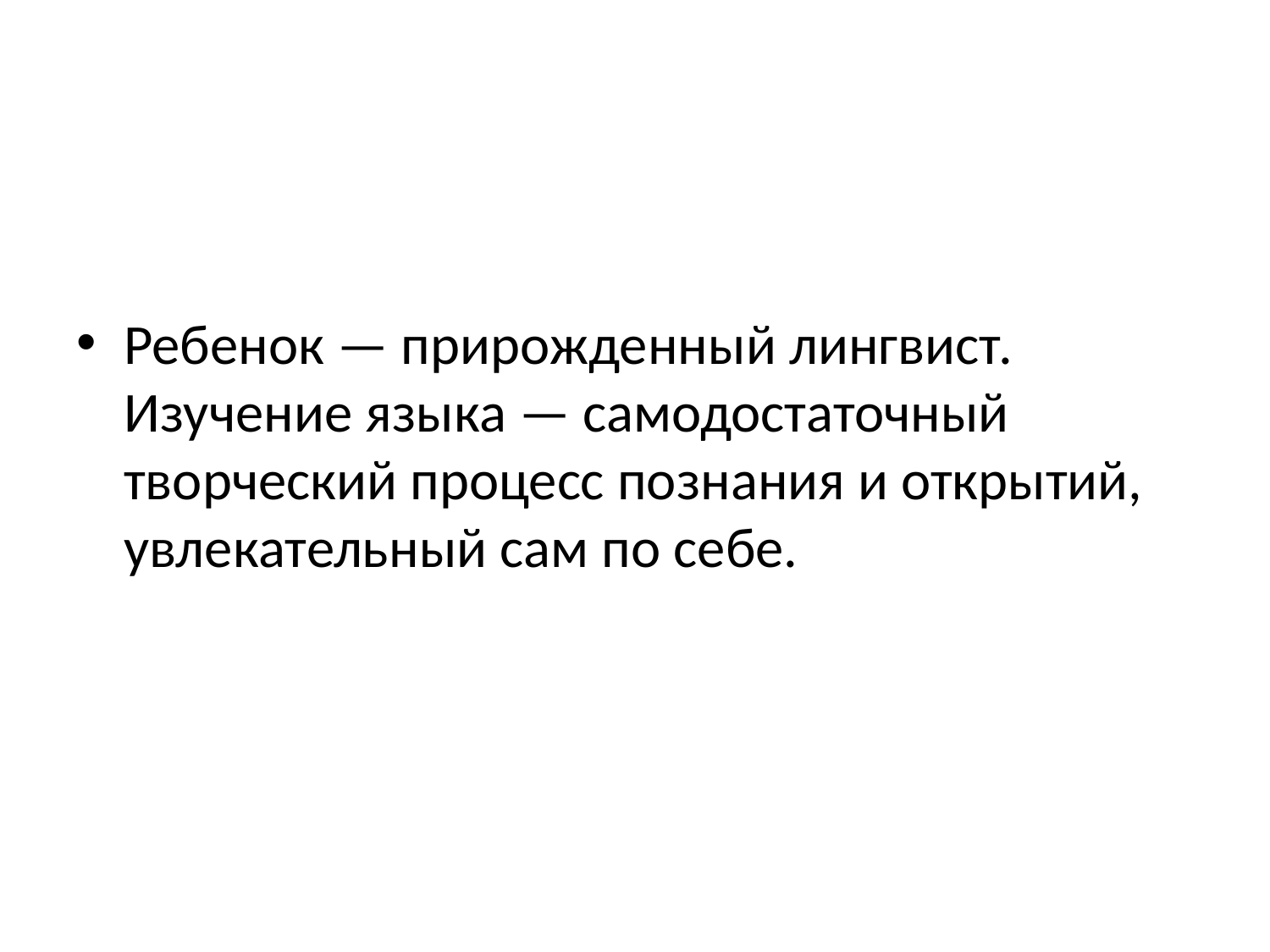

#

Ребенок — прирожденный лингвист. Изучение языка — самодостаточный творческий процесс познания и открытий, увлекательный сам по себе.